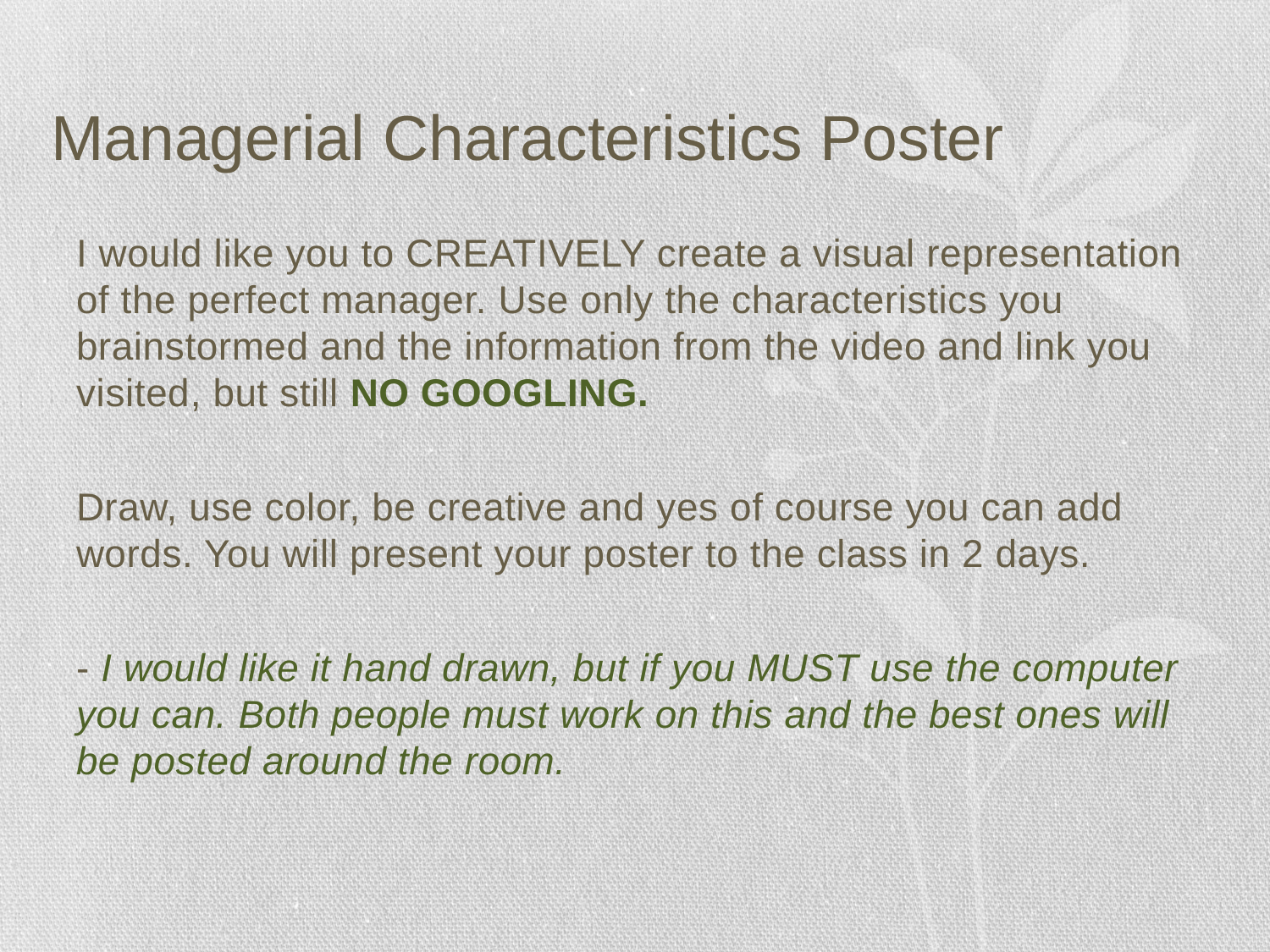

# Managerial Characteristics Poster
I would like you to CREATIVELY create a visual representation of the perfect manager. Use only the characteristics you brainstormed and the information from the video and link you visited, but still NO GOOGLING.

Draw, use color, be creative and yes of course you can add words. You will present your poster to the class in 2 days.

- I would like it hand drawn, but if you MUST use the computer you can. Both people must work on this and the best ones will be posted around the room.